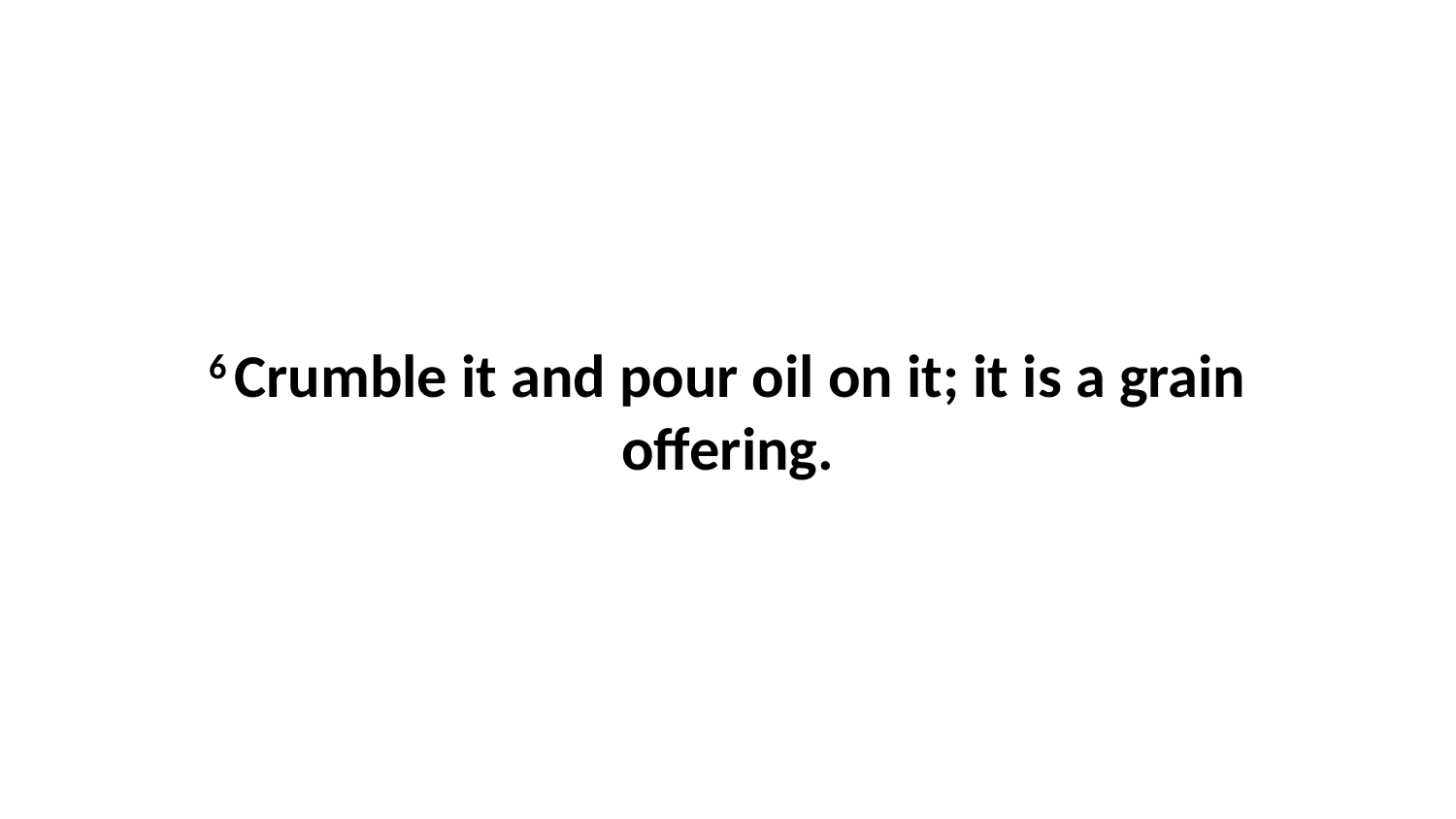

6 Crumble it and pour oil on it; it is a grain offering.